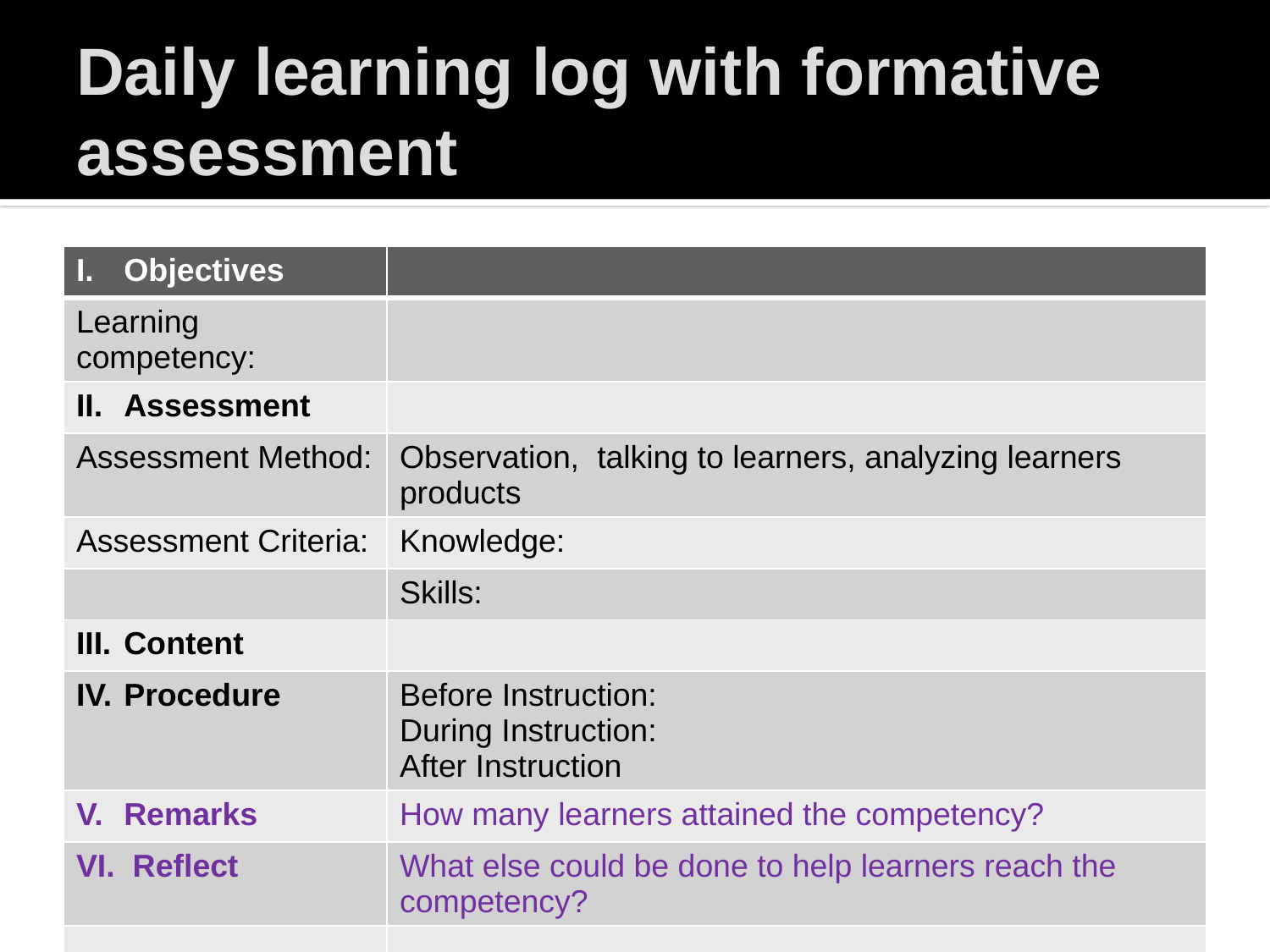

# Daily learning log with formative assessment
| Objectives |  |
| --- | --- |
| Learning competency: |  |
| Assessment |  |
| Assessment Method: | Observation, talking to learners, analyzing learners products |
| Assessment Criteria: | Knowledge: |
|  | Skills: |
| Content |  |
| Procedure | Before Instruction: During Instruction: After Instruction |
| Remarks | How many learners attained the competency? |
| VI. Reflect | What else could be done to help learners reach the competency? |
|  |  |